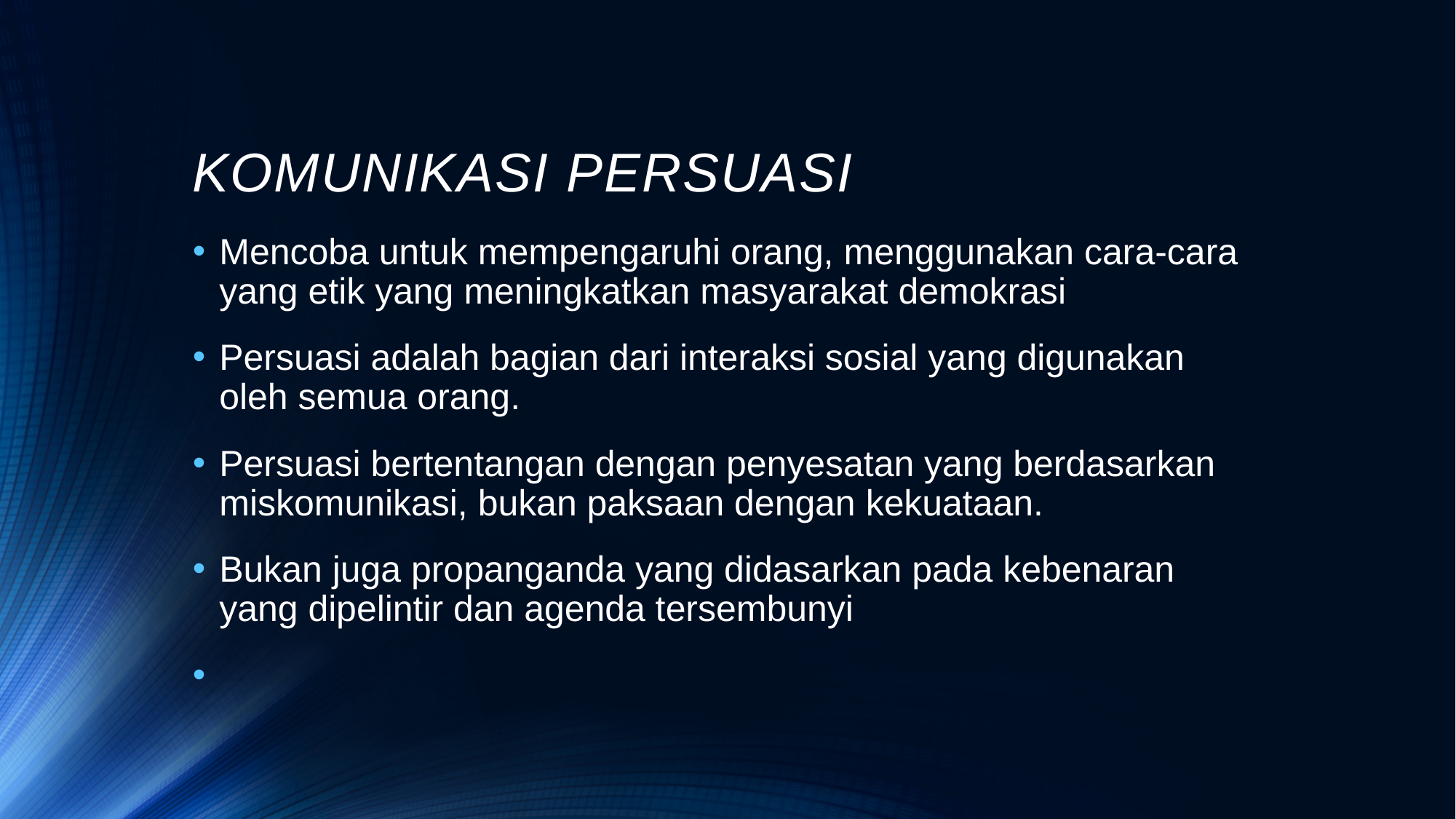

# KOMUNIKASI PERSUASI
Mencoba untuk mempengaruhi orang, menggunakan cara-cara yang etik yang meningkatkan masyarakat demokrasi
Persuasi adalah bagian dari interaksi sosial yang digunakan oleh semua orang.
Persuasi bertentangan dengan penyesatan yang berdasarkan miskomunikasi, bukan paksaan dengan kekuataan.
Bukan juga propanganda yang didasarkan pada kebenaran yang dipelintir dan agenda tersembunyi